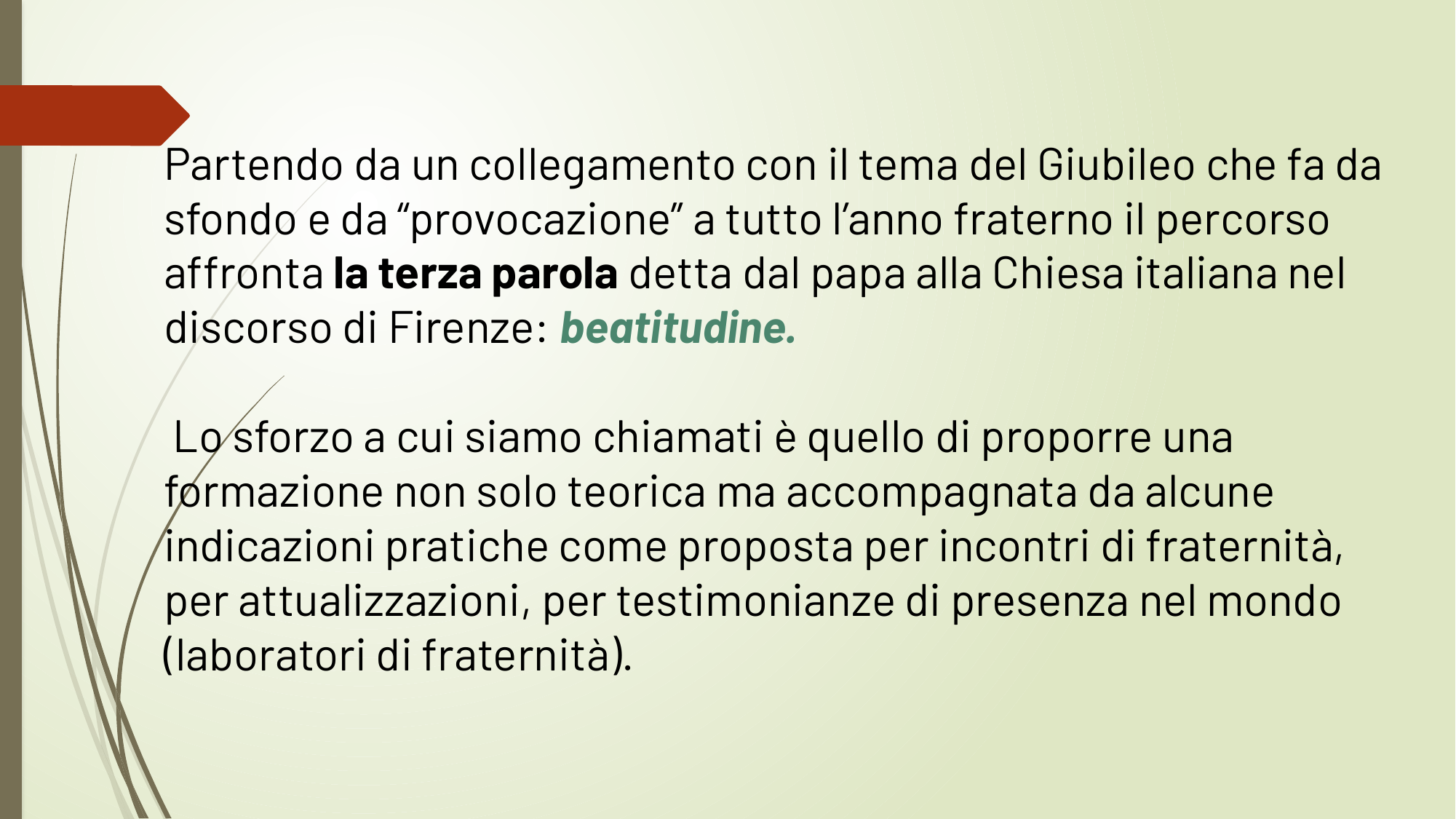

Partendo da un collegamento con il tema del Giubileo che fa da sfondo e da “provocazione” a tutto l’anno fraterno il percorso affronta la terza parola detta dal papa alla Chiesa italiana nel discorso di Firenze: beatitudine.

 Lo sforzo a cui siamo chiamati è quello di proporre una formazione non solo teorica ma accompagnata da alcune indicazioni pratiche come proposta per incontri di fraternità, per attualizzazioni, per testimonianze di presenza nel mondo (laboratori di fraternità).